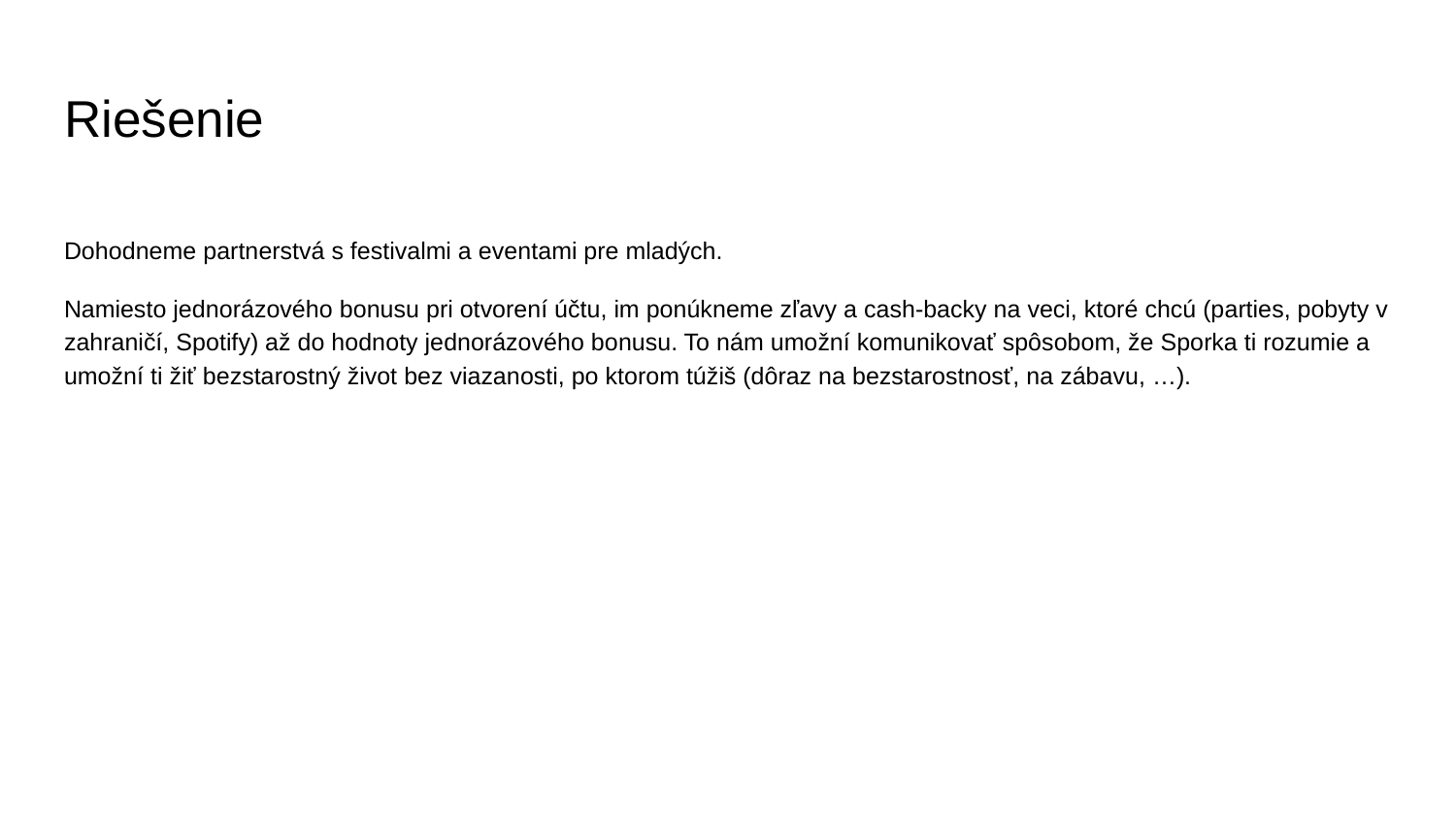

# Riešenie
Dohodneme partnerstvá s festivalmi a eventami pre mladých.
Namiesto jednorázového bonusu pri otvorení účtu, im ponúkneme zľavy a cash-backy na veci, ktoré chcú (parties, pobyty v zahraničí, Spotify) až do hodnoty jednorázového bonusu. To nám umožní komunikovať spôsobom, že Sporka ti rozumie a umožní ti žiť bezstarostný život bez viazanosti, po ktorom túžiš (dôraz na bezstarostnosť, na zábavu, …).